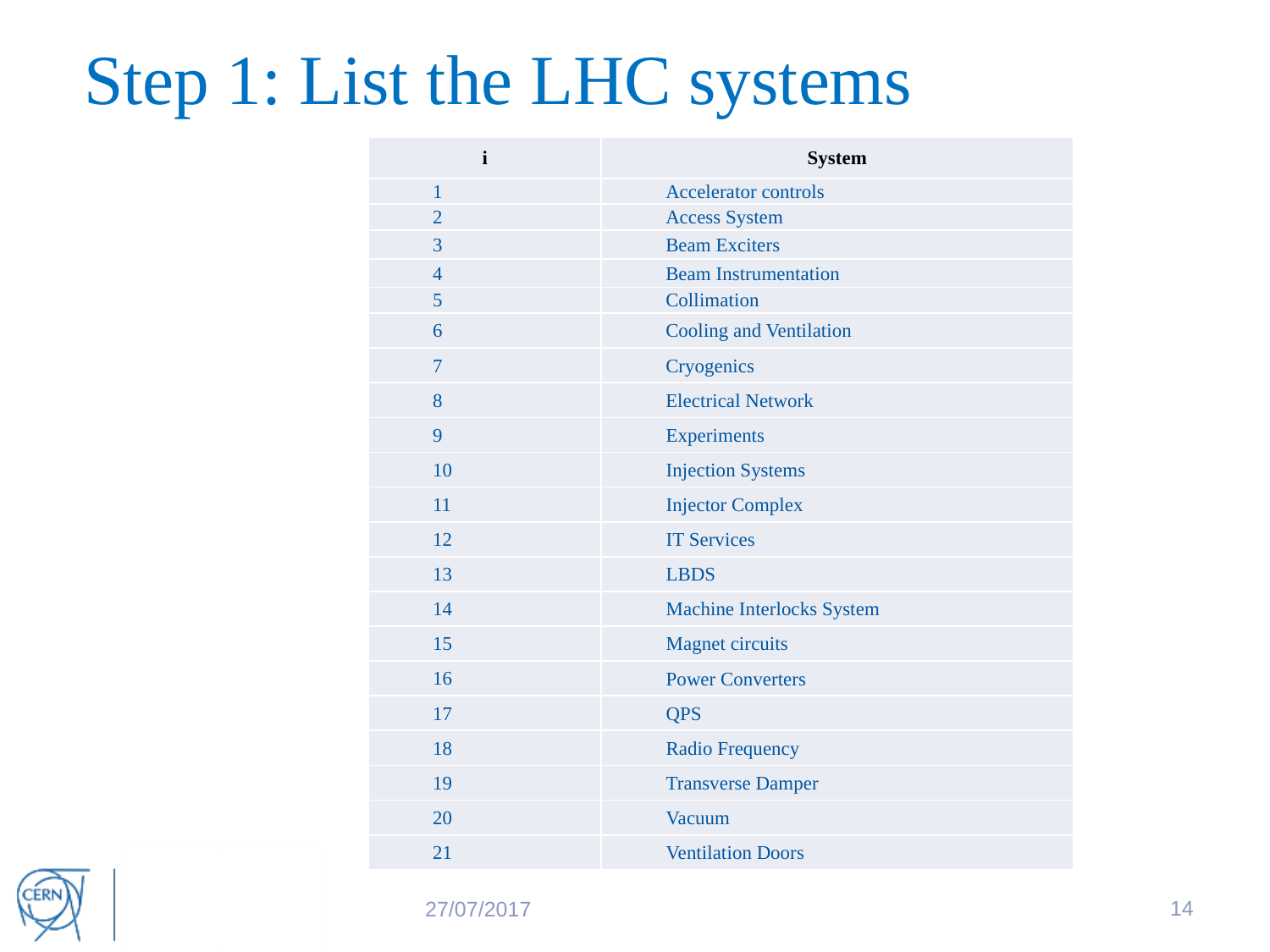

Step 1: List the LHC systems
| i | System |
| --- | --- |
| 1 | Accelerator controls |
| 2 | Access System |
| 3 | Beam Exciters |
| 4 | Beam Instrumentation |
| 5 | Collimation |
| 6 | Cooling and Ventilation |
| 7 | Cryogenics |
| 8 | Electrical Network |
| 9 | Experiments |
| 10 | Injection Systems |
| 11 | Injector Complex |
| 12 | IT Services |
| 13 | LBDS |
| 14 | Machine Interlocks System |
| 15 | Magnet circuits |
| 16 | Power Converters |
| 17 | QPS |
| 18 | Radio Frequency |
| 19 | Transverse Damper |
| 20 | Vacuum |
| 21 | Ventilation Doors |
14
27/07/2017